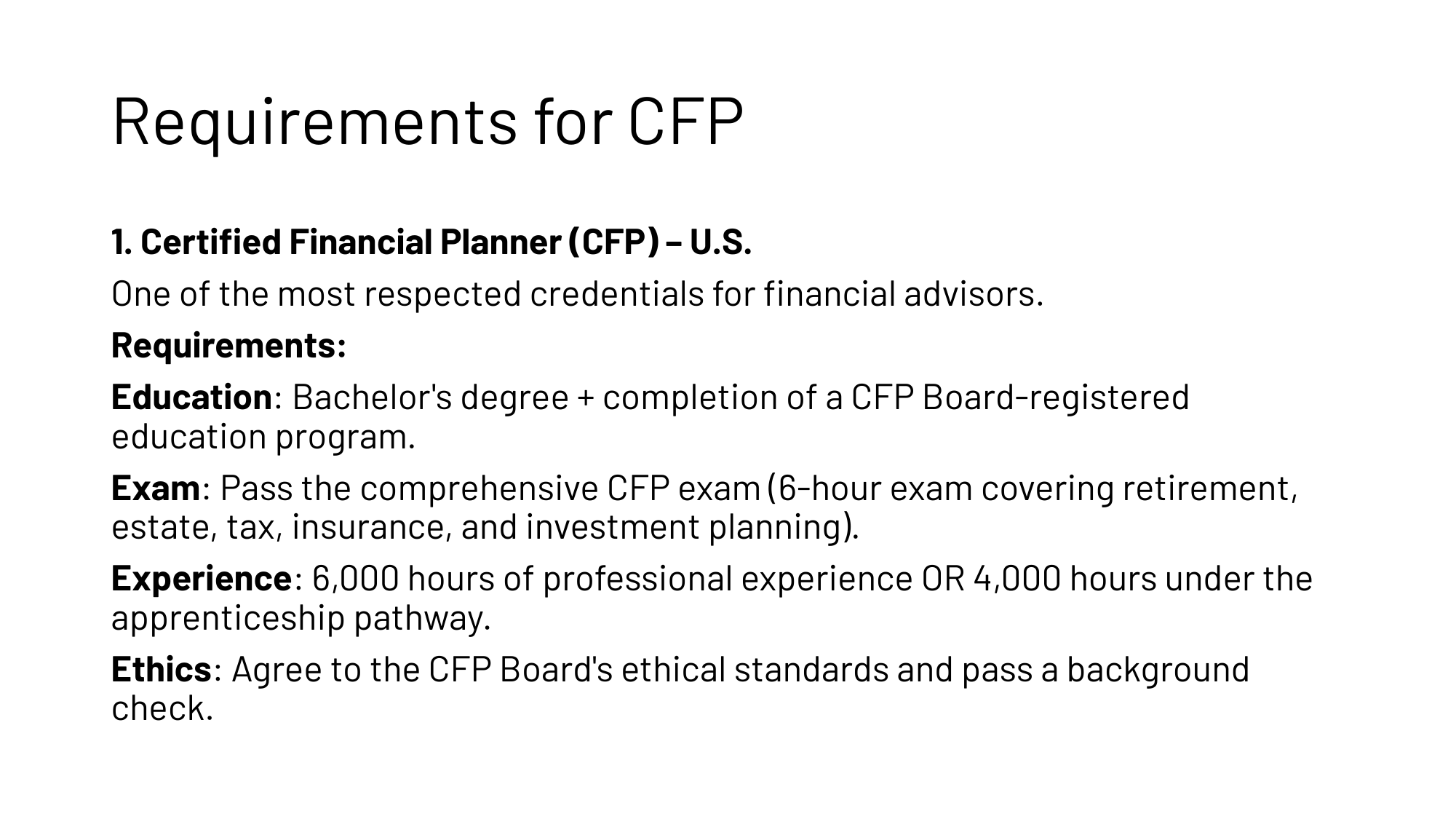

# Requirements for CFP
1. Certified Financial Planner (CFP) – U.S.
One of the most respected credentials for financial advisors.
Requirements:
Education: Bachelor's degree + completion of a CFP Board-registered education program.
Exam: Pass the comprehensive CFP exam (6-hour exam covering retirement, estate, tax, insurance, and investment planning).
Experience: 6,000 hours of professional experience OR 4,000 hours under the apprenticeship pathway.
Ethics: Agree to the CFP Board's ethical standards and pass a background check.